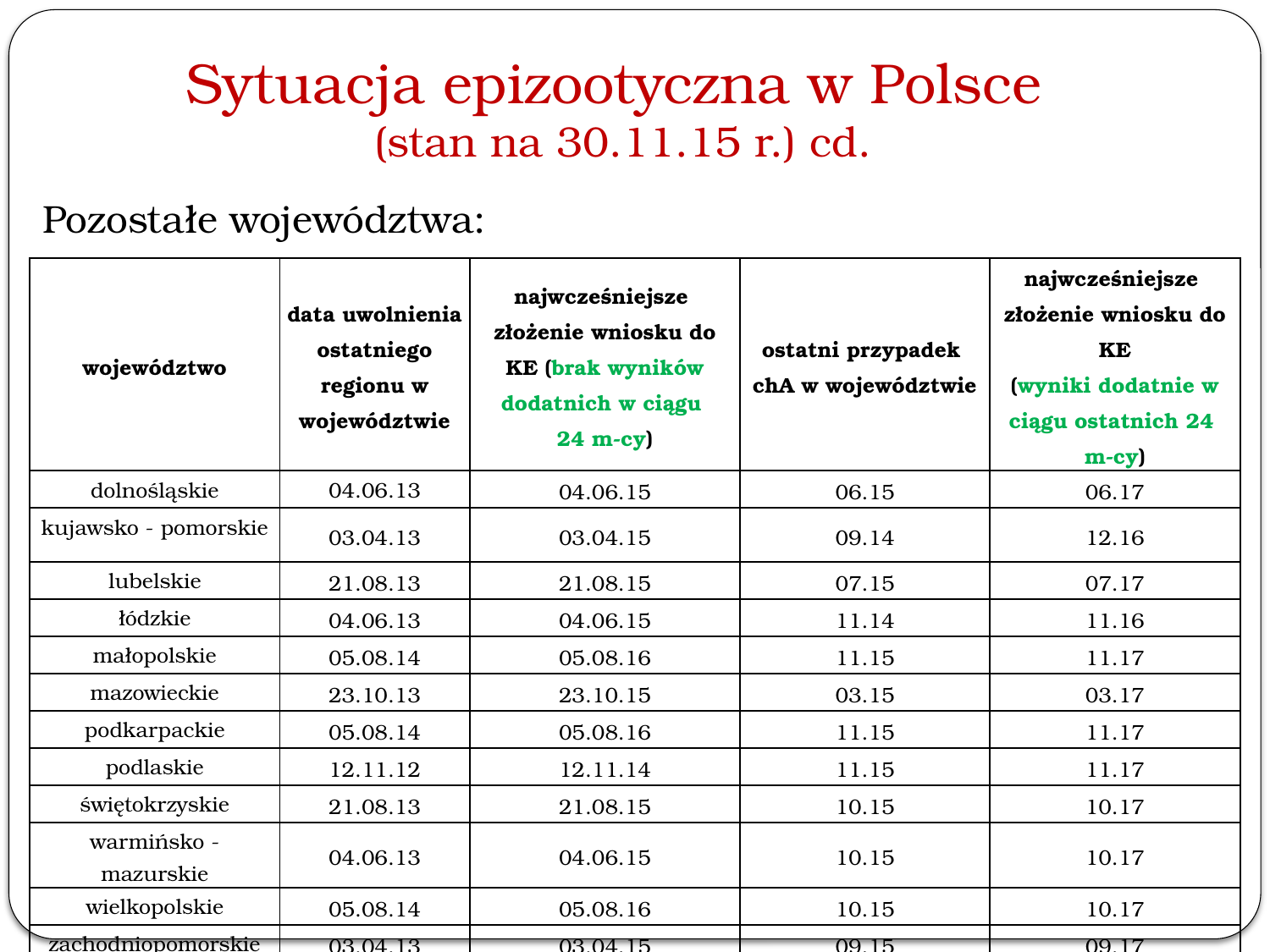

# Sytuacja epizootyczna w Polsce (stan na 30.11.15 r.) cd.
Pozostałe województwa:

| województwo | data uwolnienia ostatniego regionu w województwie | najwcześniejsze złożenie wniosku do KE (brak wyników dodatnich w ciągu 24 m-cy) | ostatni przypadek chA w województwie | najwcześniejsze złożenie wniosku do KE (wyniki dodatnie w ciągu ostatnich 24 m-cy) |
| --- | --- | --- | --- | --- |
| dolnośląskie | 04.06.13 | 04.06.15 | 06.15 | 06.17 |
| kujawsko - pomorskie | 03.04.13 | 03.04.15 | 09.14 | 12.16 |
| lubelskie | 21.08.13 | 21.08.15 | 07.15 | 07.17 |
| łódzkie | 04.06.13 | 04.06.15 | 11.14 | 11.16 |
| małopolskie | 05.08.14 | 05.08.16 | 11.15 | 11.17 |
| mazowieckie | 23.10.13 | 23.10.15 | 03.15 | 03.17 |
| podkarpackie | 05.08.14 | 05.08.16 | 11.15 | 11.17 |
| podlaskie | 12.11.12 | 12.11.14 | 11.15 | 11.17 |
| świętokrzyskie | 21.08.13 | 21.08.15 | 10.15 | 10.17 |
| warmińsko - mazurskie | 04.06.13 | 04.06.15 | 10.15 | 10.17 |
| wielkopolskie | 05.08.14 | 05.08.16 | 10.15 | 10.17 |
| zachodniopomorskie | 03.04.13 | 03.04.15 | 09.15 | 09.17 |